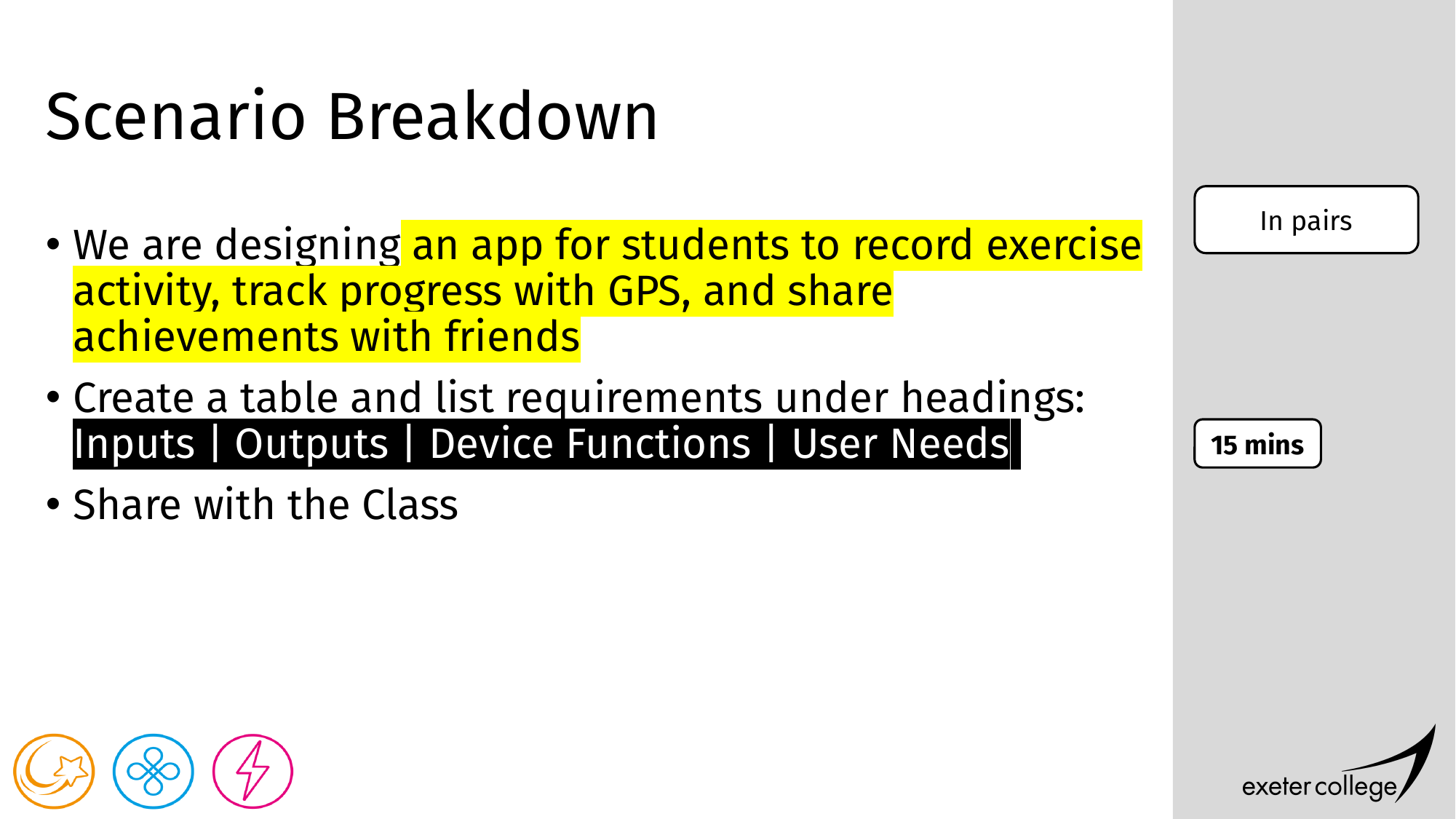

# Scenario Breakdown
In pairs
We are designing an app for students to record exercise activity, track progress with GPS, and share achievements with friends
Create a table and list requirements under headings: Inputs | Outputs | Device Functions | User Needs.
Share with the Class
15 mins